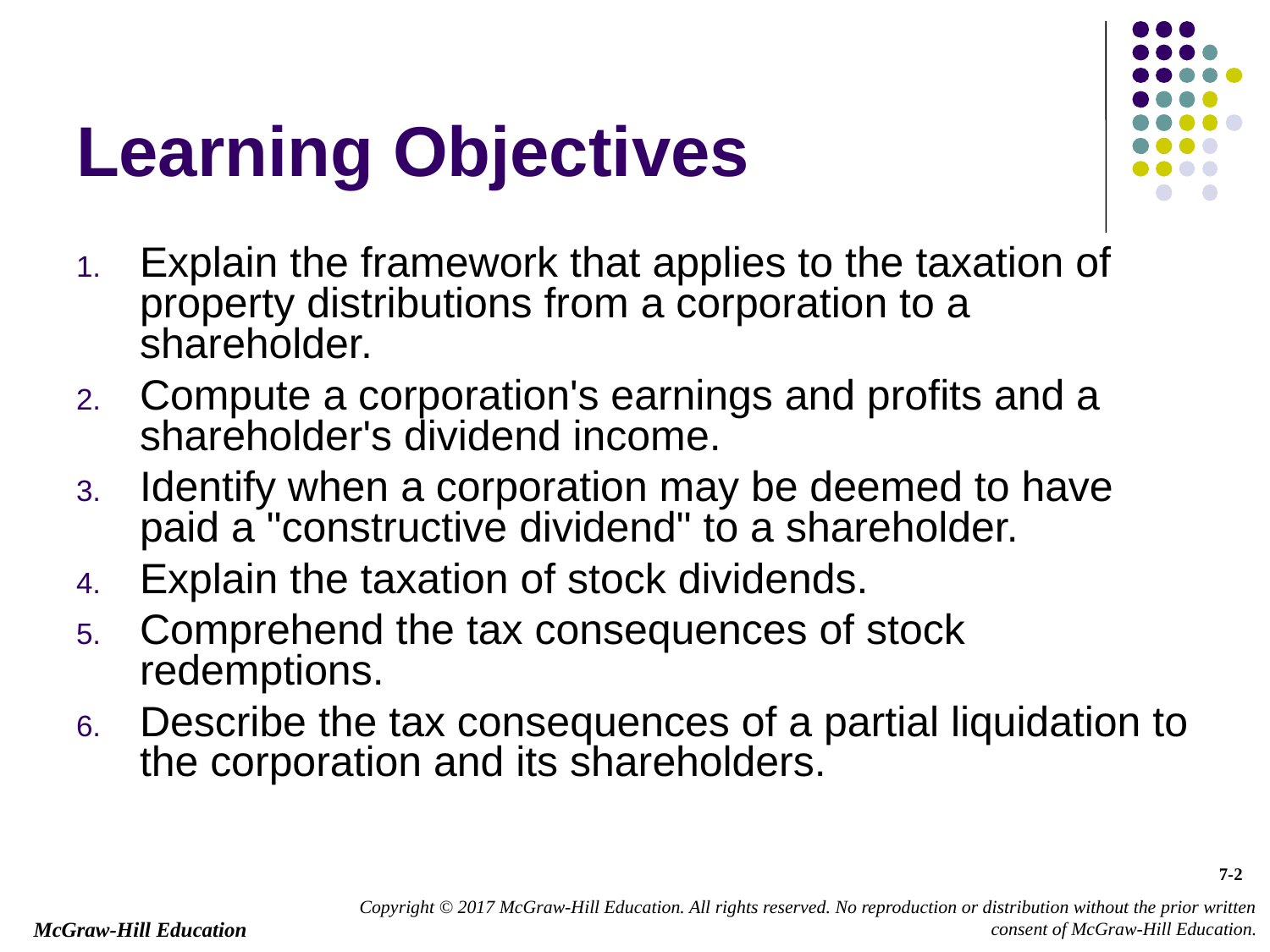

# Learning Objectives
Explain the framework that applies to the taxation of property distributions from a corporation to a shareholder.
Compute a corporation's earnings and profits and a shareholder's dividend income.
Identify when a corporation may be deemed to have paid a "constructive dividend" to a shareholder.
Explain the taxation of stock dividends.
Comprehend the tax consequences of stock redemptions.
Describe the tax consequences of a partial liquidation to the corporation and its shareholders.